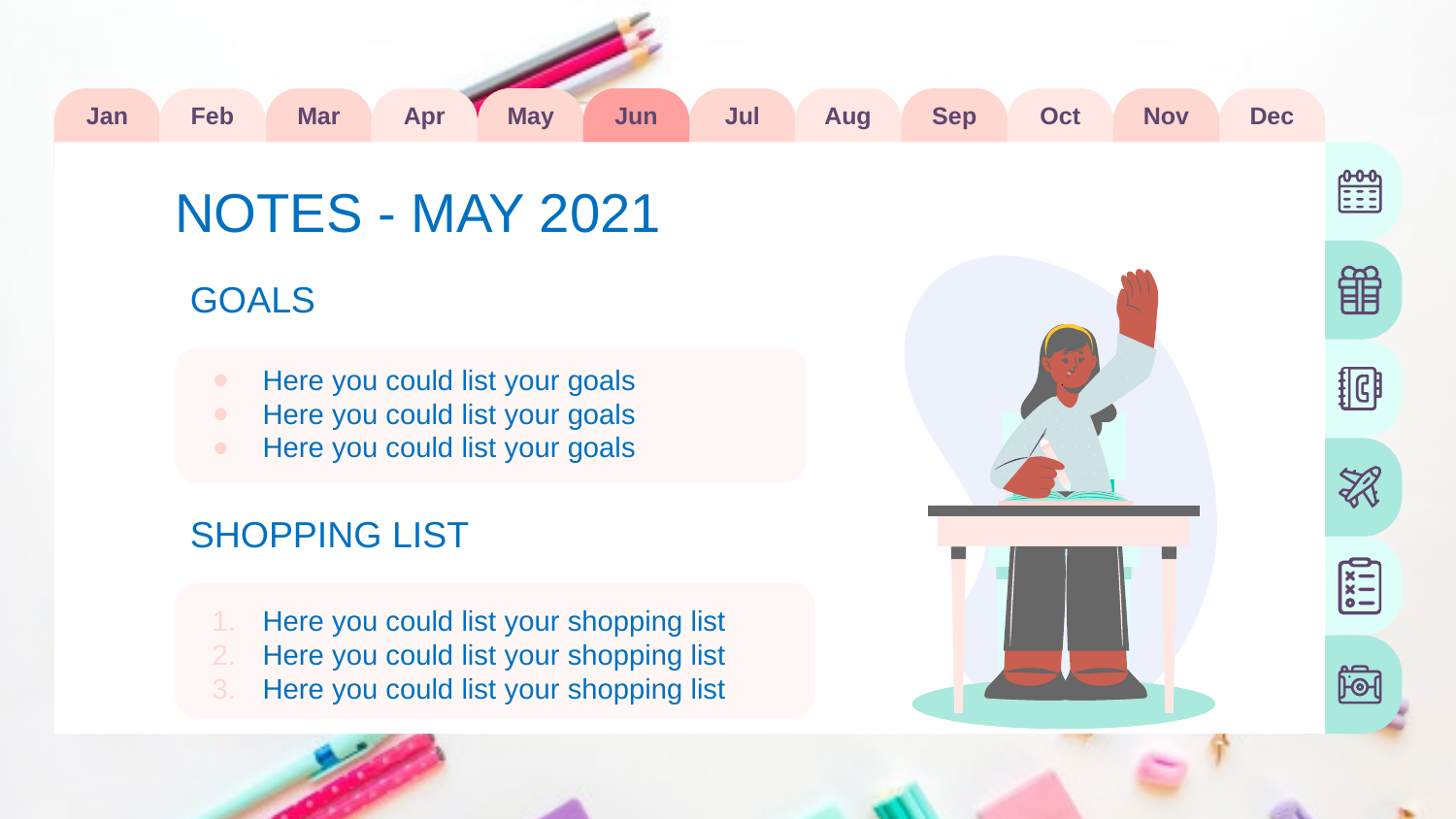

Jan
Feb
Mar
Apr
May
Jun
Jul
Aug
Sep
Oct
Nov
Dec

# NOTES - MAY 2021

GOALS

Here you could list your goals
Here you could list your goals
Here you could list your goals

SHOPPING LIST

Here you could list your shopping list
Here you could list your shopping list
Here you could list your shopping list